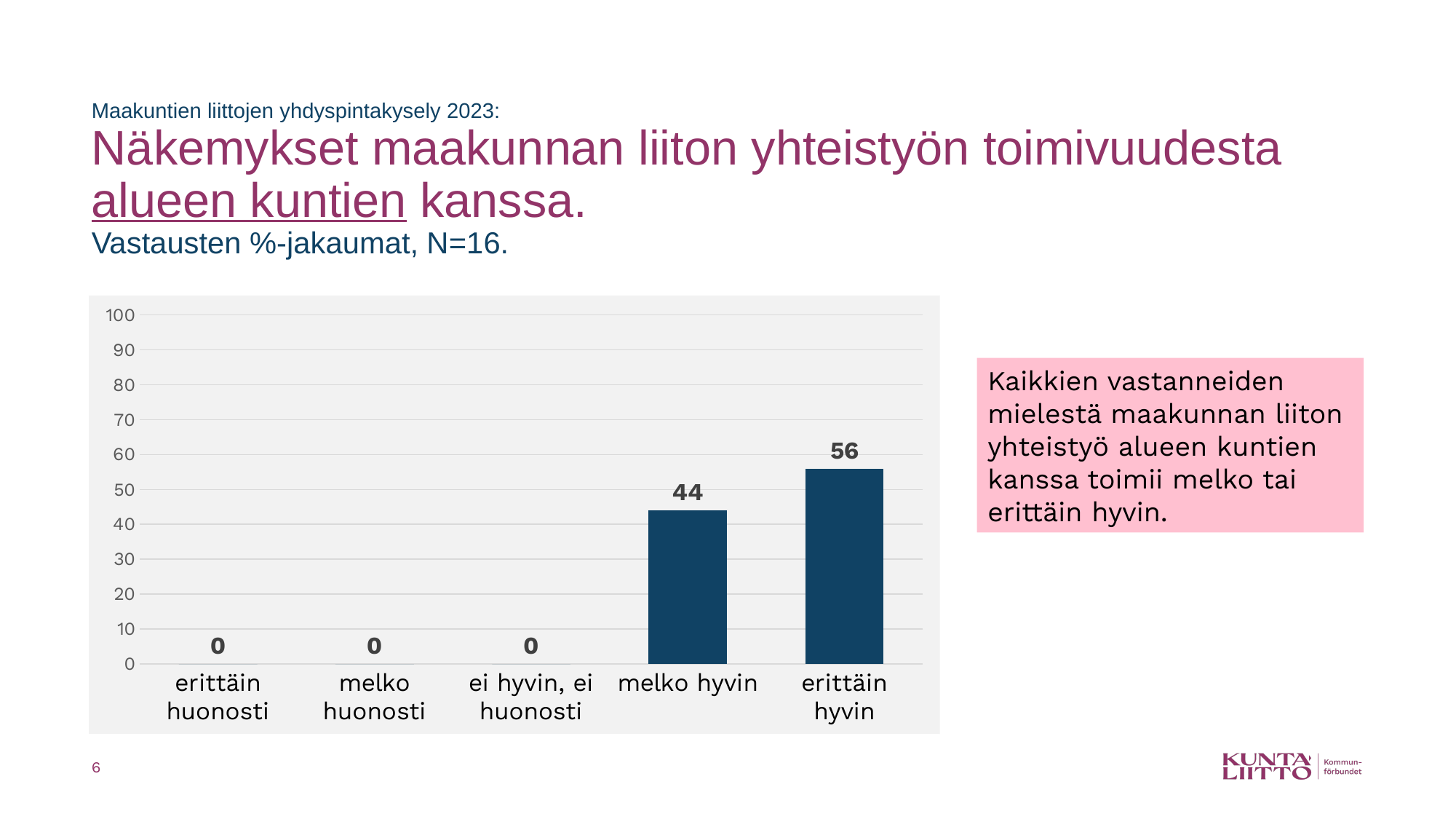

# Maakuntien liittojen yhdyspintakysely 2023: Näkemykset maakunnan liiton yhteistyön toimivuudesta alueen kuntien kanssa. Vastausten %-jakaumat, N=16.

### Chart

| Category | Sarja 1 |
|---|---|
| erittäin huonosti | 0.0 |
| melko huonosti | 0.0 |
| ei hyvin, ei huonosti | 0.0 |
| melko hyvin | 44.0 |
| erittäin hyvin | 56.0 |
Kaikkien vastanneiden
mielestä maakunnan liiton yhteistyö alueen kuntien kanssa toimii melko tai erittäin hyvin.
6